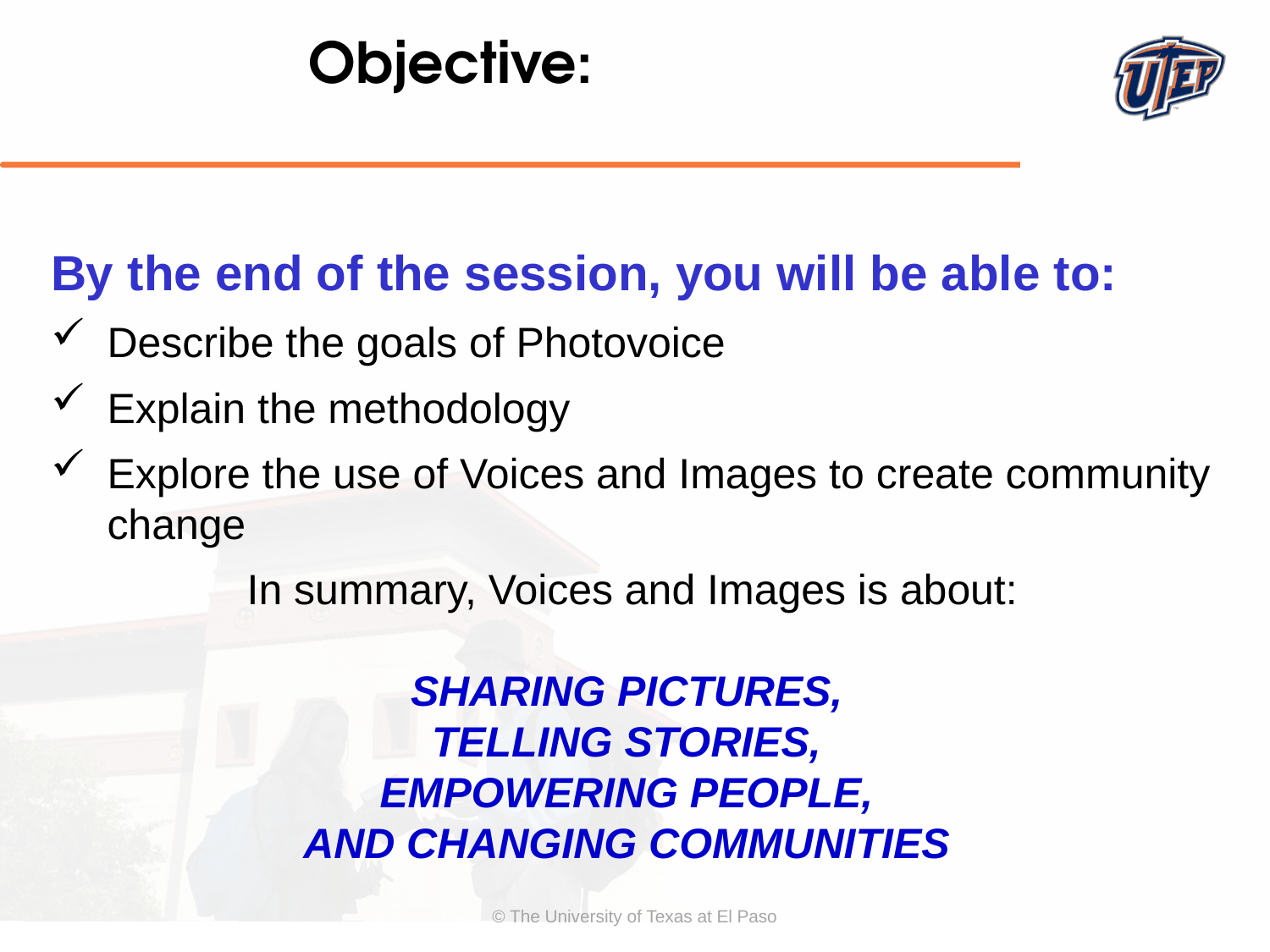

Objective:

By the end of the session, you will be able to:
Describe the goals of Photovoice
Explain the methodology
Explore the use of Voices and Images to create community change
In summary, Voices and Images is about:

SHARING PICTURES,
TELLING STORIES,
EMPOWERING PEOPLE,
AND CHANGING COMMUNITIES